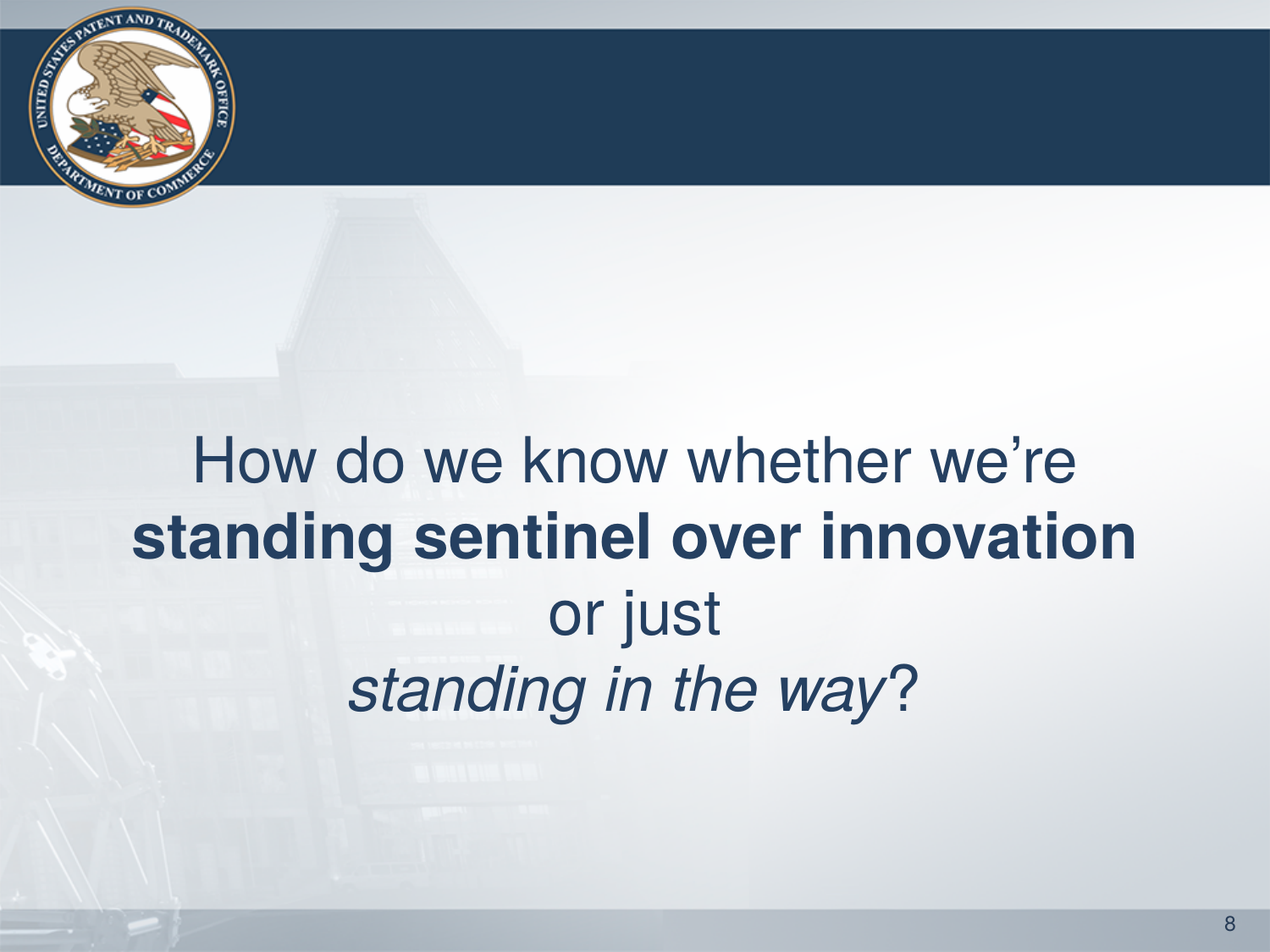

#

How do we know whether we’re standing sentinel over innovation or just
standing in the way?
8